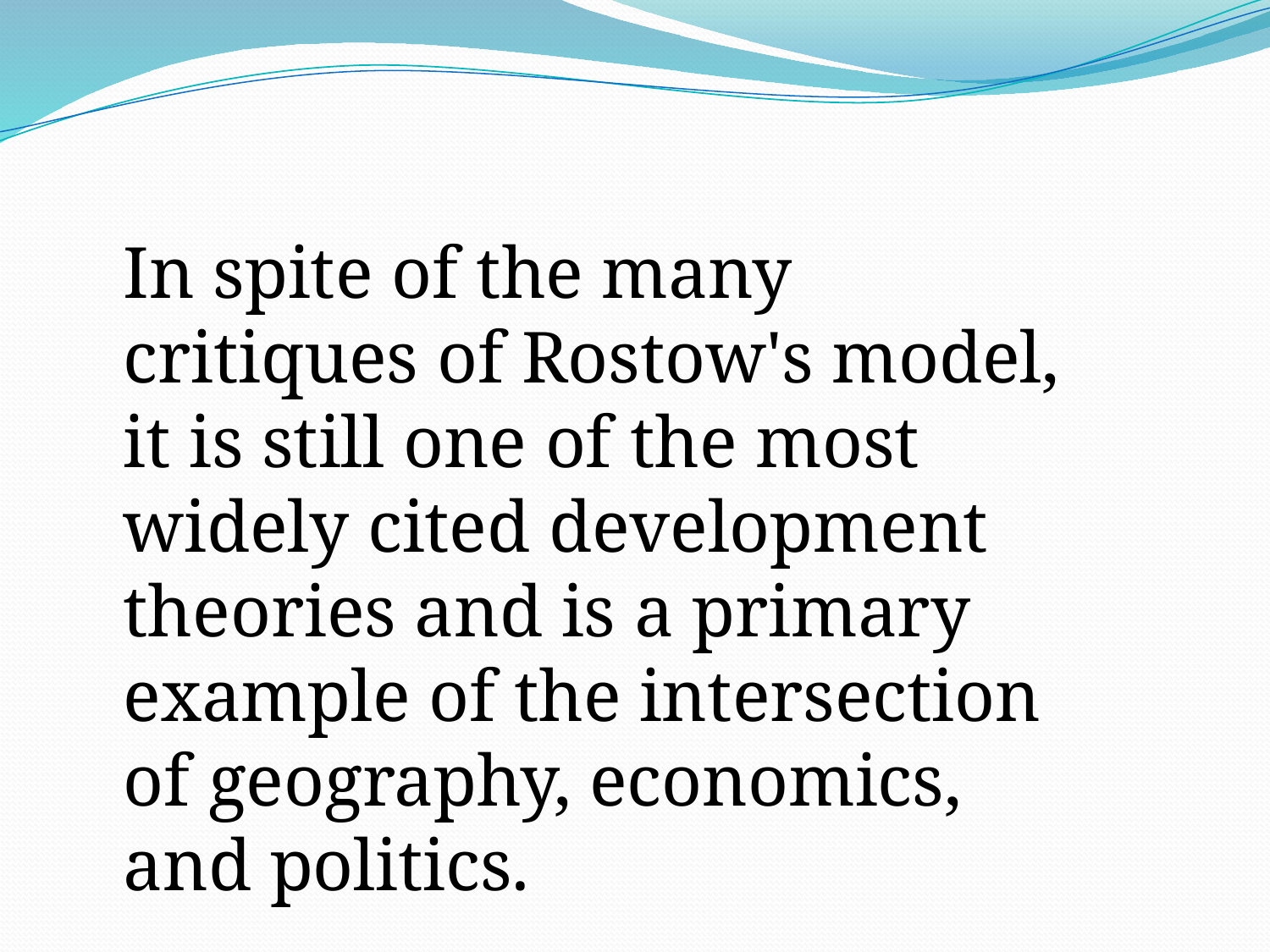

In spite of the many critiques of Rostow's model, it is still one of the most widely cited development theories and is a primary example of the intersection of geography, economics, and politics.